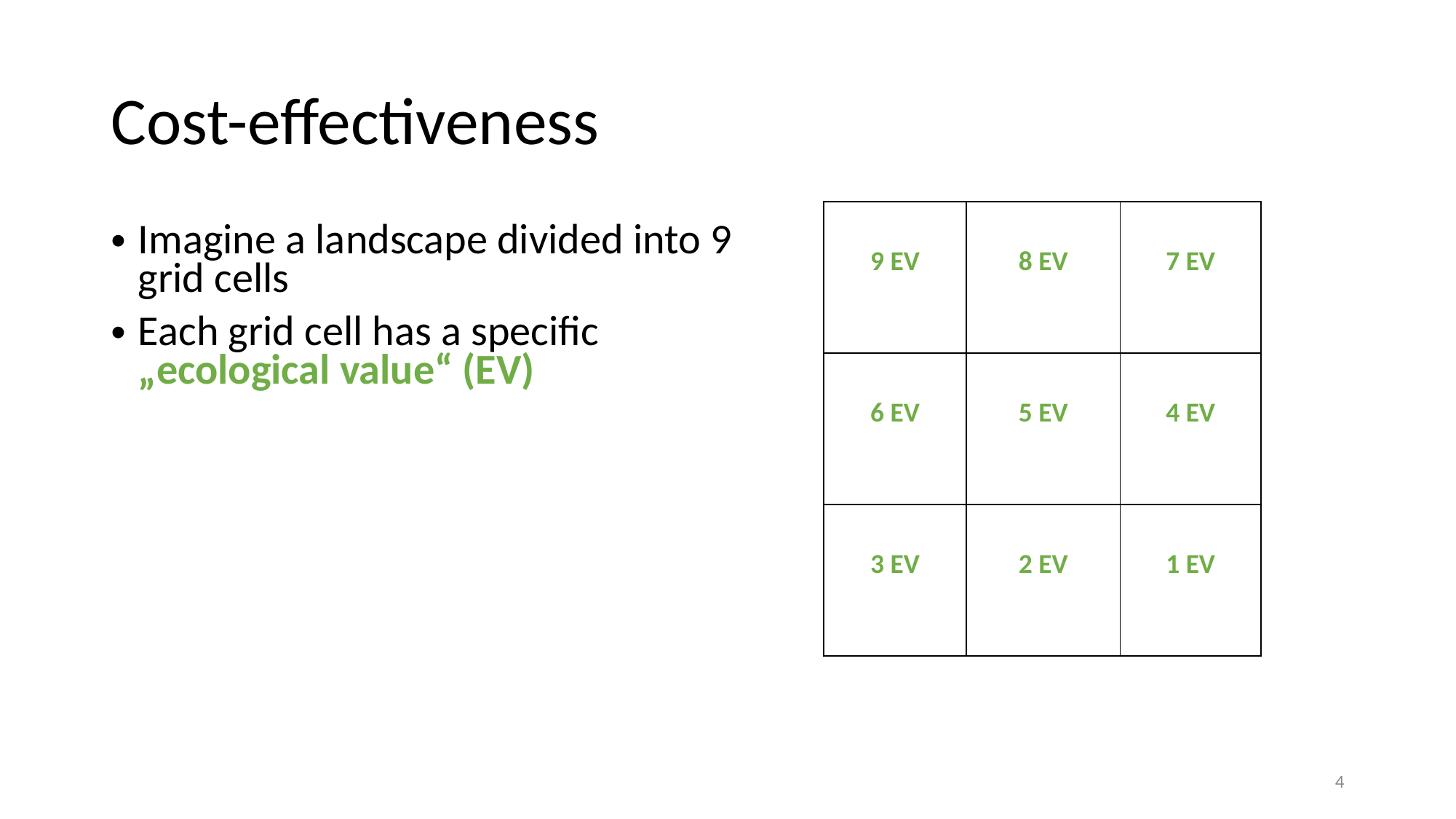

# Cost-effectiveness
| 9 EV | 8 EV | 7 EV |
| --- | --- | --- |
| 6 EV | 5 EV | 4 EV |
| 3 EV | 2 EV | 1 EV |
Imagine a landscape divided into 9 grid cells
Each grid cell has a specific „ecological value“ (EV)
4